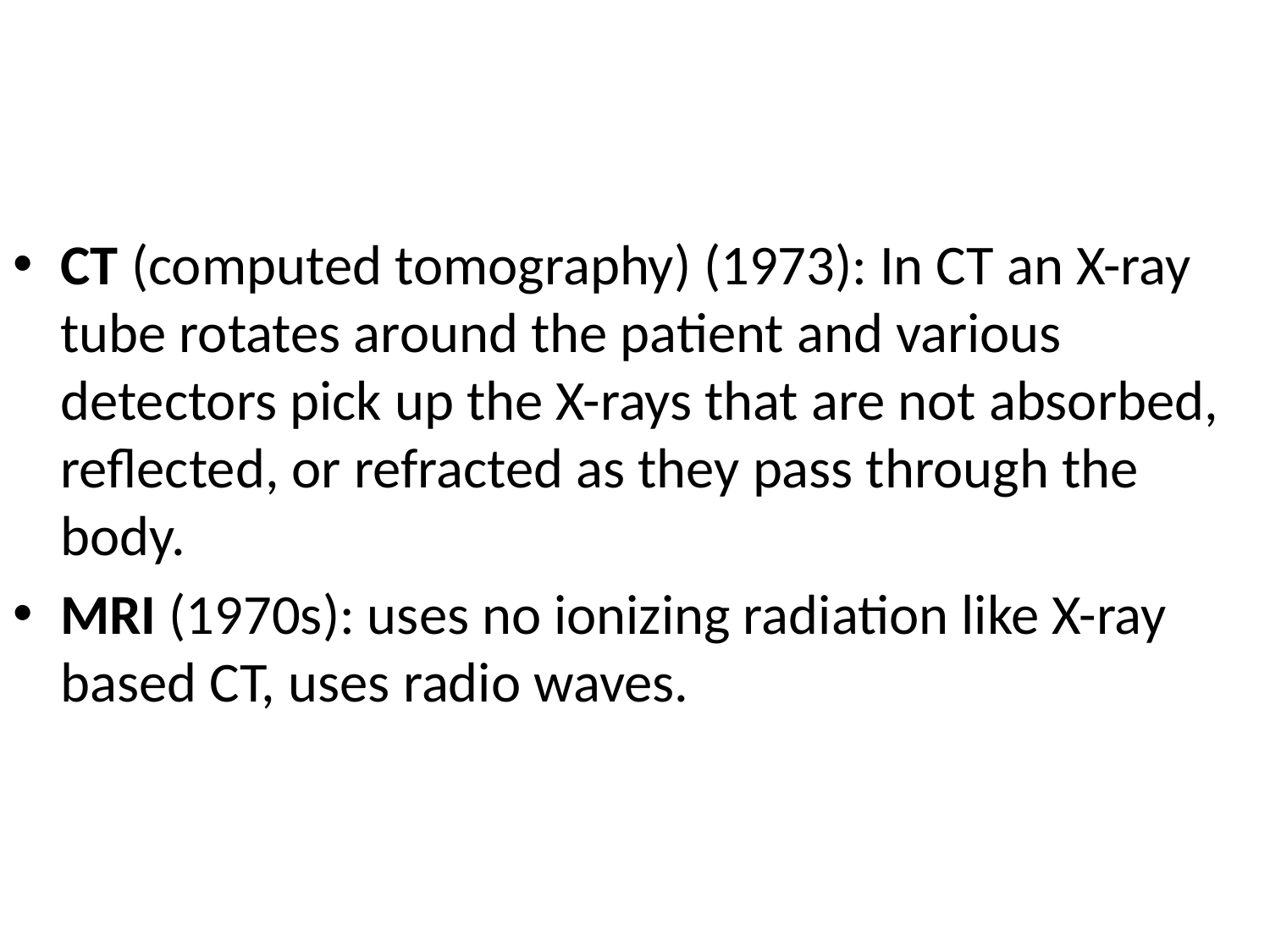

#
CT (computed tomography) (1973): In CT an X-ray tube rotates around the patient and various detectors pick up the X-rays that are not absorbed, reflected, or refracted as they pass through the body.
MRI (1970s): uses no ionizing radiation like X-ray based CT, uses radio waves.